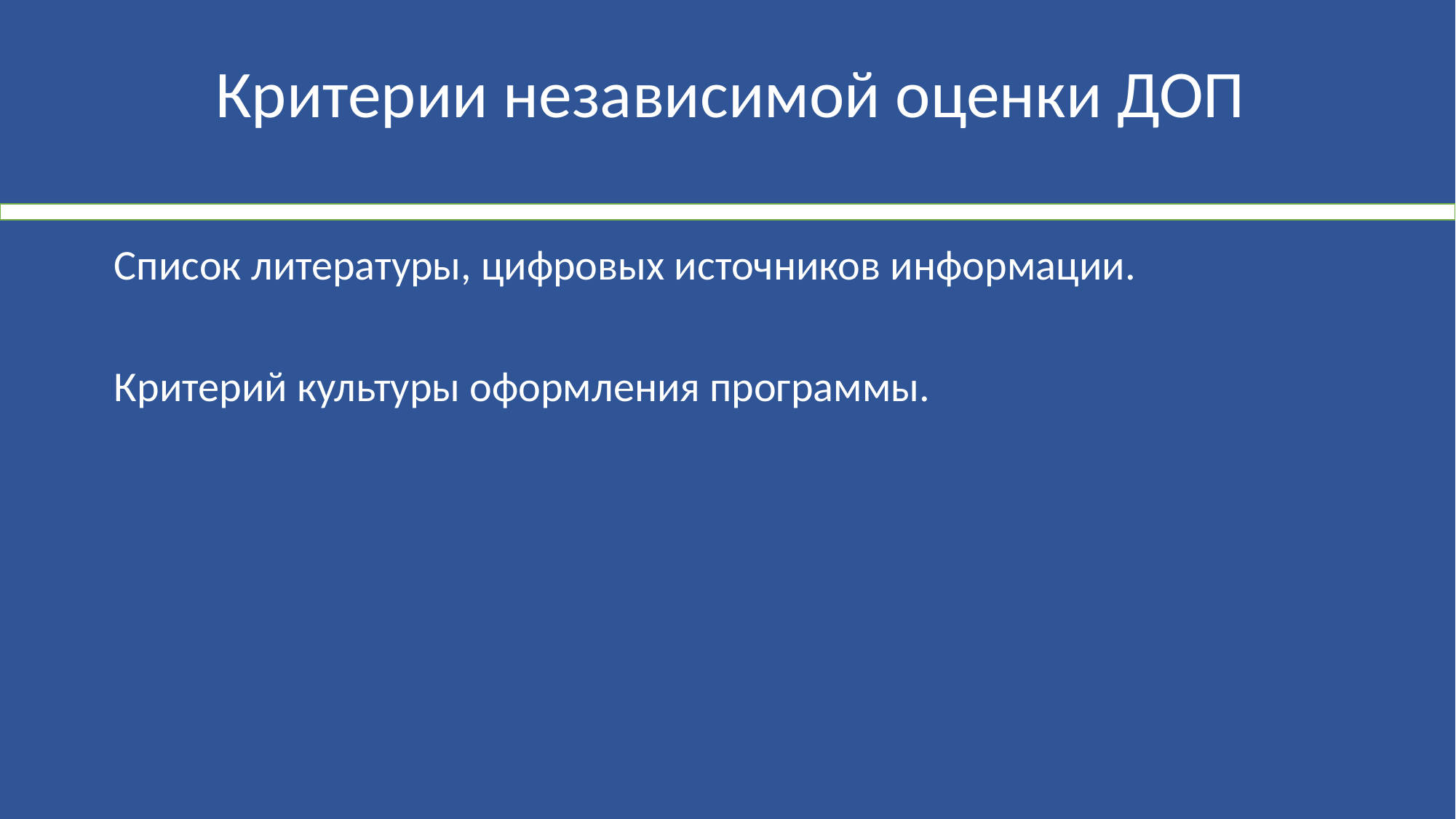

# Критерии независимой оценки ДОП

Список литературы, цифровых источников информации.

Критерий культуры оформления программы.